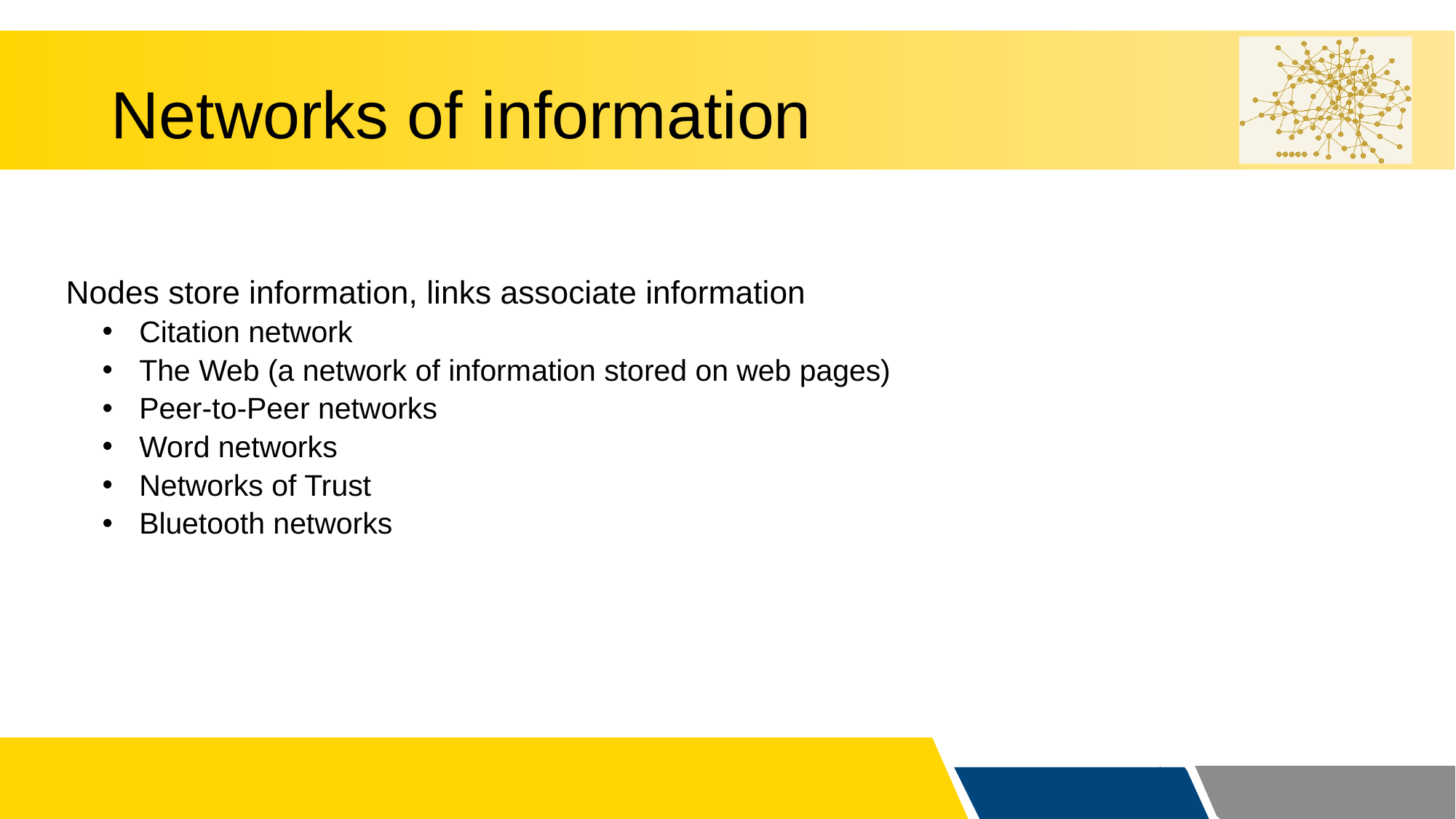

# Networks of information
Nodes store information, links associate information
Citation network
The Web (a network of information stored on web pages)
Peer-to-Peer networks
Word networks
Networks of Trust
Bluetooth networks